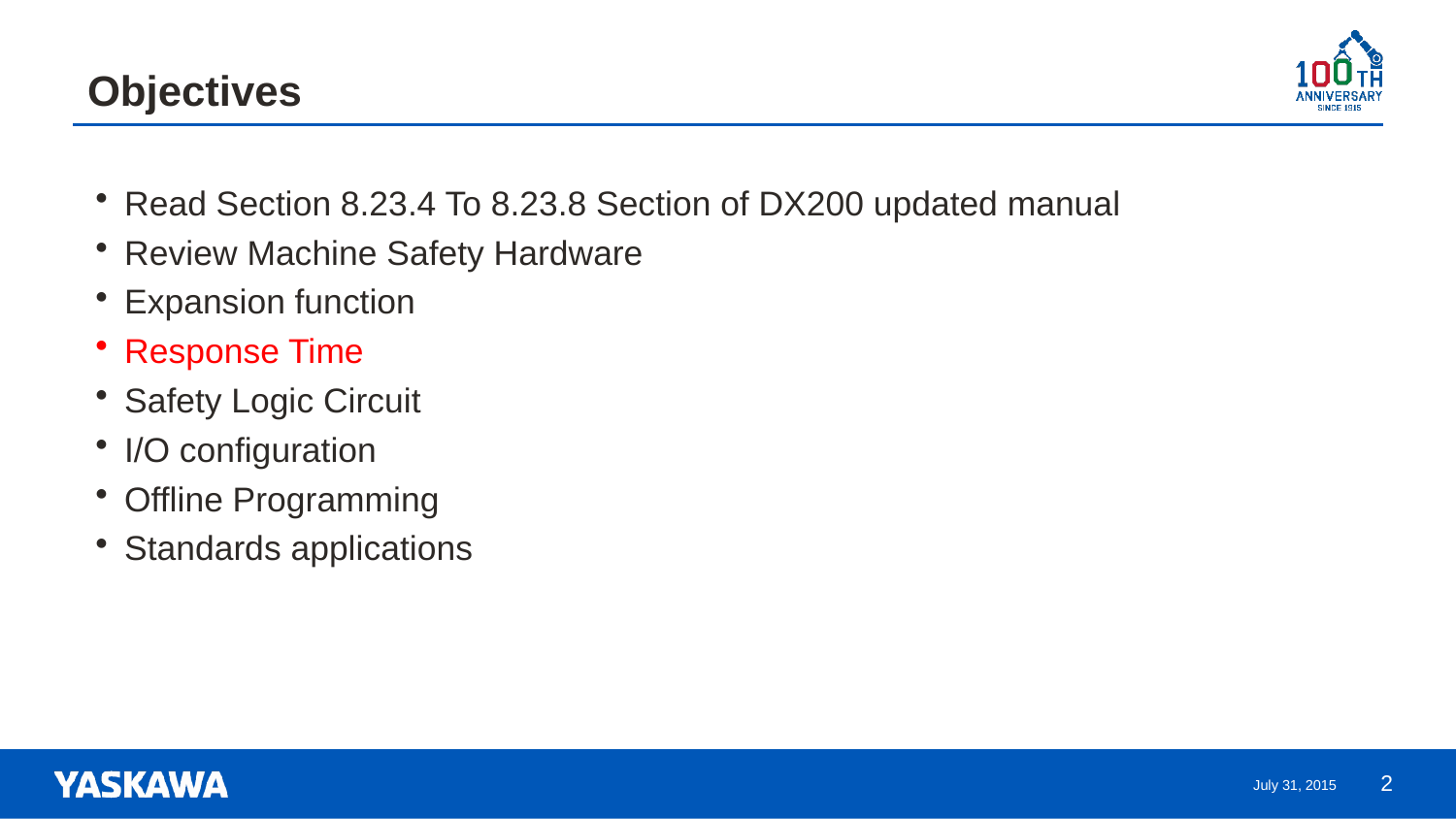

# Objectives
Read Section 8.23.4 To 8.23.8 Section of DX200 updated manual
Review Machine Safety Hardware
Expansion function
Response Time
Safety Logic Circuit
I/O configuration
Offline Programming
Standards applications

2